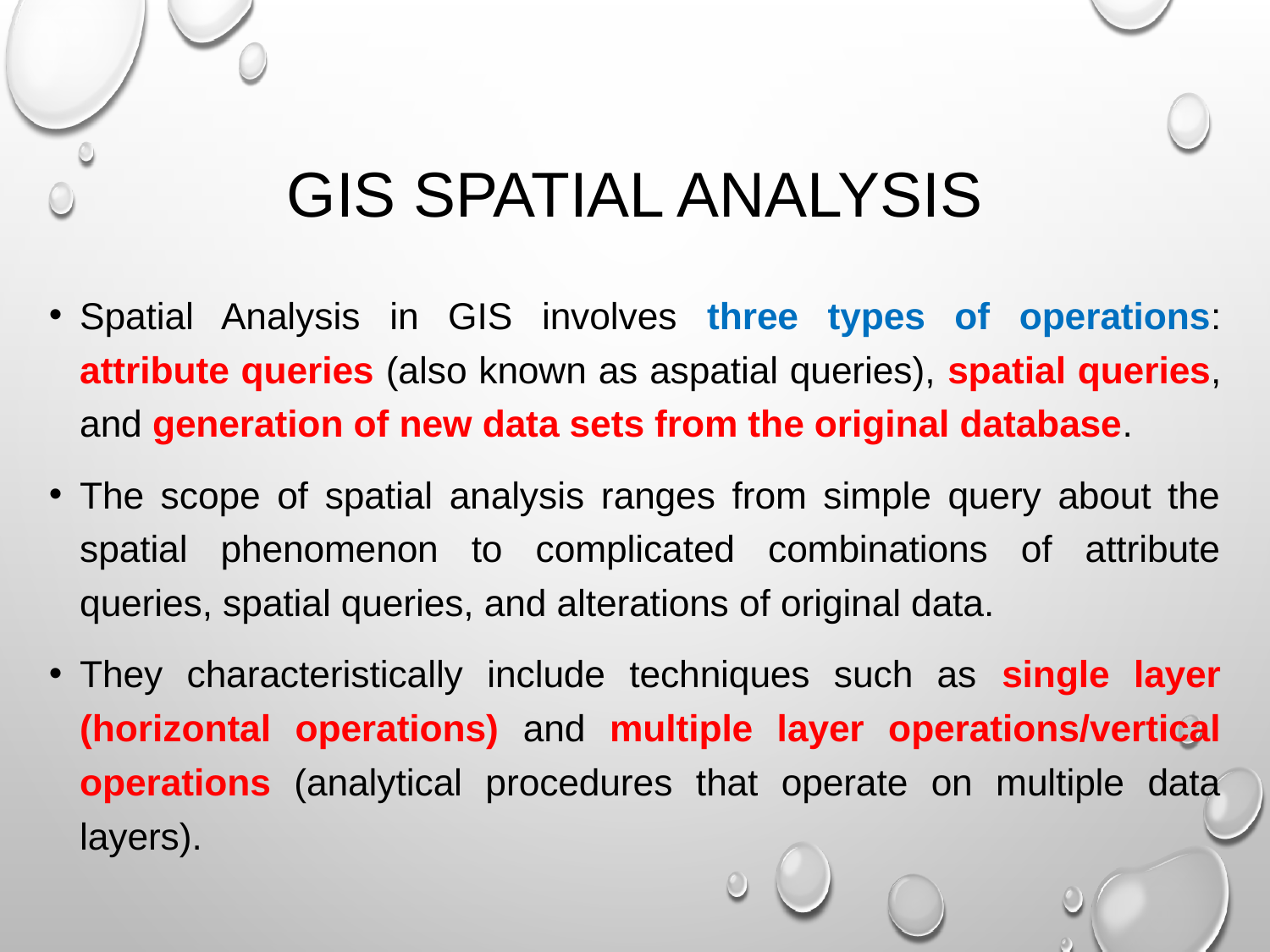

# GIS SPATIAL Analysis
Spatial Analysis in GIS involves three types of operations: attribute queries (also known as aspatial queries), spatial queries, and generation of new data sets from the original database.
The scope of spatial analysis ranges from simple query about the spatial phenomenon to complicated combinations of attribute queries, spatial queries, and alterations of original data.
They characteristically include techniques such as single layer (horizontal operations) and multiple layer operations/vertical operations (analytical procedures that operate on multiple data layers).